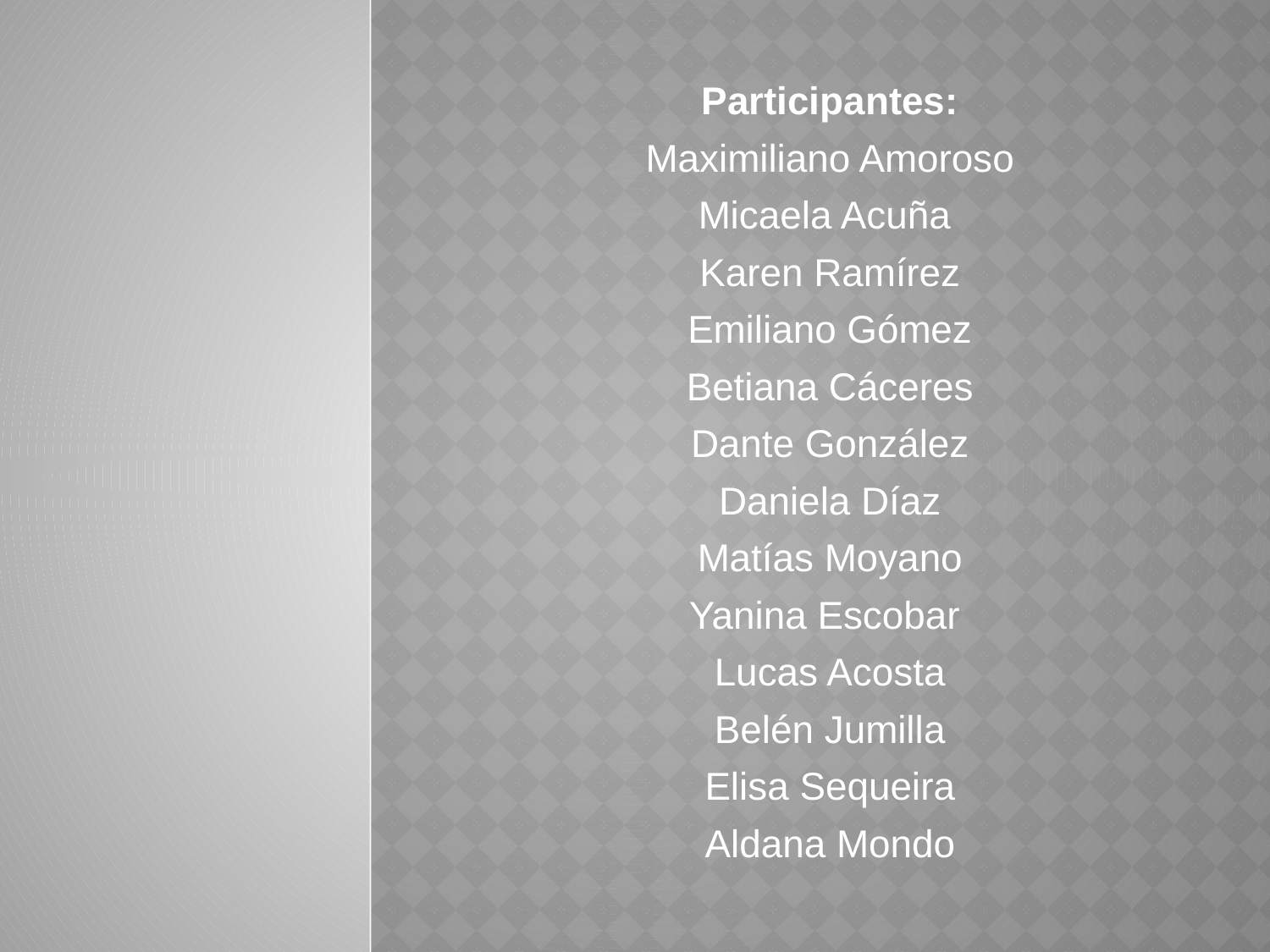

Participantes:
Maximiliano Amoroso
Micaela Acuña
Karen Ramírez
Emiliano Gómez
Betiana Cáceres
Dante González
Daniela Díaz
Matías Moyano
Yanina Escobar
Lucas Acosta
Belén Jumilla
Elisa Sequeira
Aldana Mondo